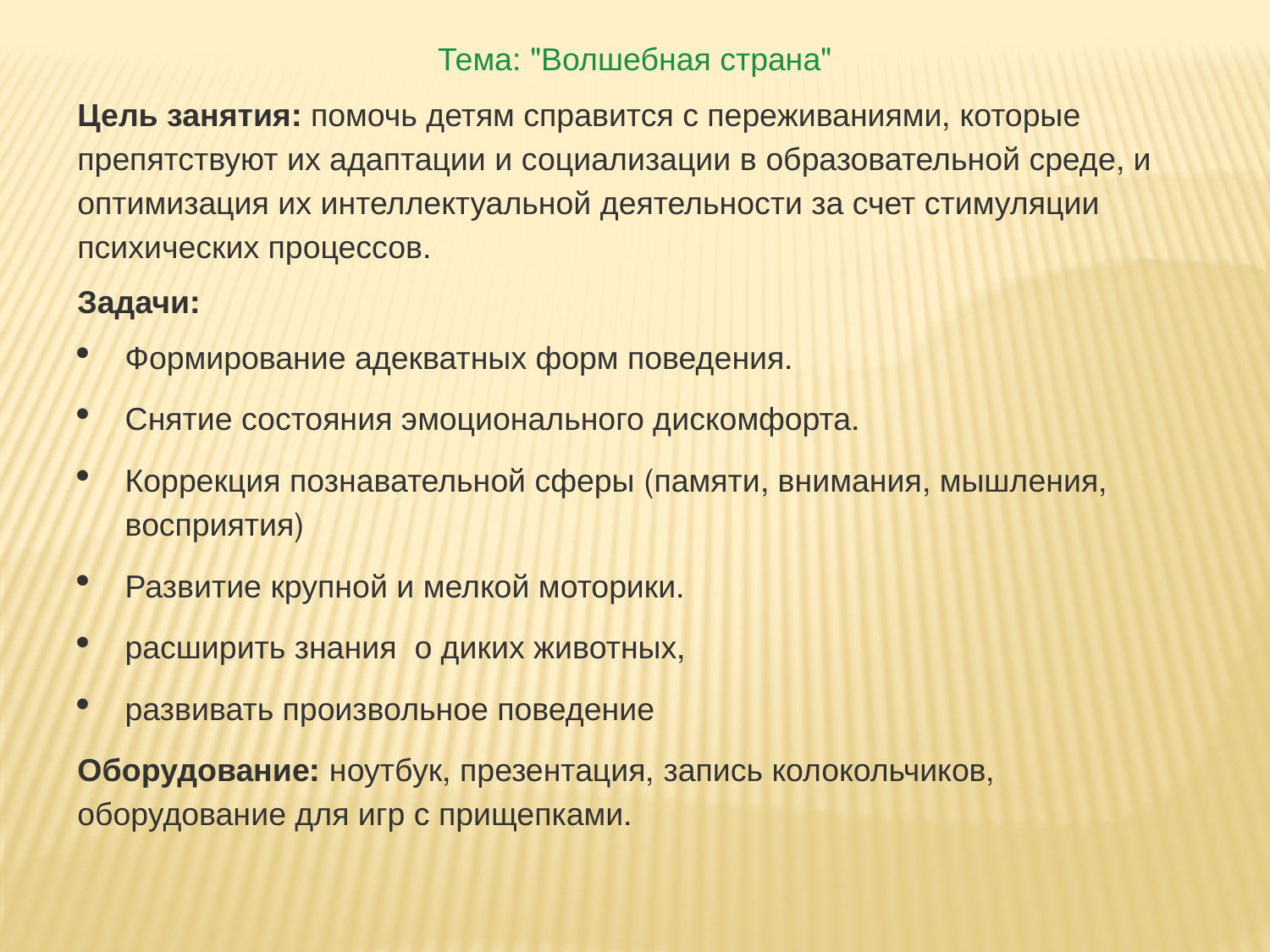

Тема: "Волшебная страна"
Цель занятия: помочь детям справится с переживаниями, которые препятствуют их адаптации и социализации в образовательной среде, и оптимизация их интеллектуальной деятельности за счет стимуляции психических процессов.
Задачи:
Формирование адекватных форм поведения.
Снятие состояния эмоционального дискомфорта.
Коррекция познавательной сферы (памяти, внимания, мышления, восприятия)
Развитие крупной и мелкой моторики.
расширить знания  о диких животных,
развивать произвольное поведение
Оборудование: ноутбук, презентация, запись колокольчиков, оборудование для игр с прищепками.